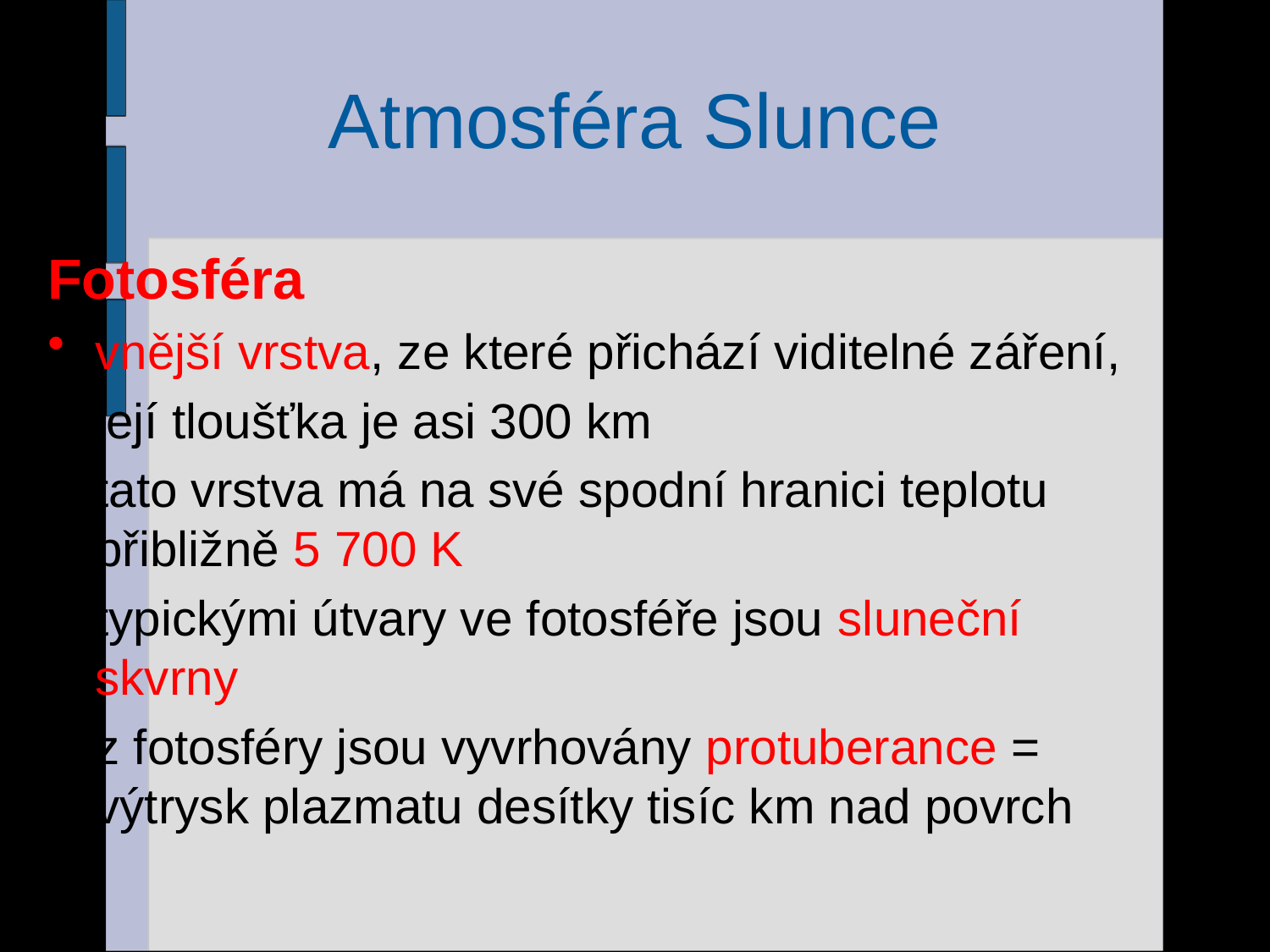

# Atmosféra Slunce
Fotosféra
vnější vrstva, ze které přichází viditelné záření,
	její tloušťka je asi 300 km
tato vrstva má na své spodní hranici teplotu přibližně 5 700 K
typickými útvary ve fotosféře jsou sluneční skvrny
z fotosféry jsou vyvrhovány protuberance = výtrysk plazmatu desítky tisíc km nad povrch
6